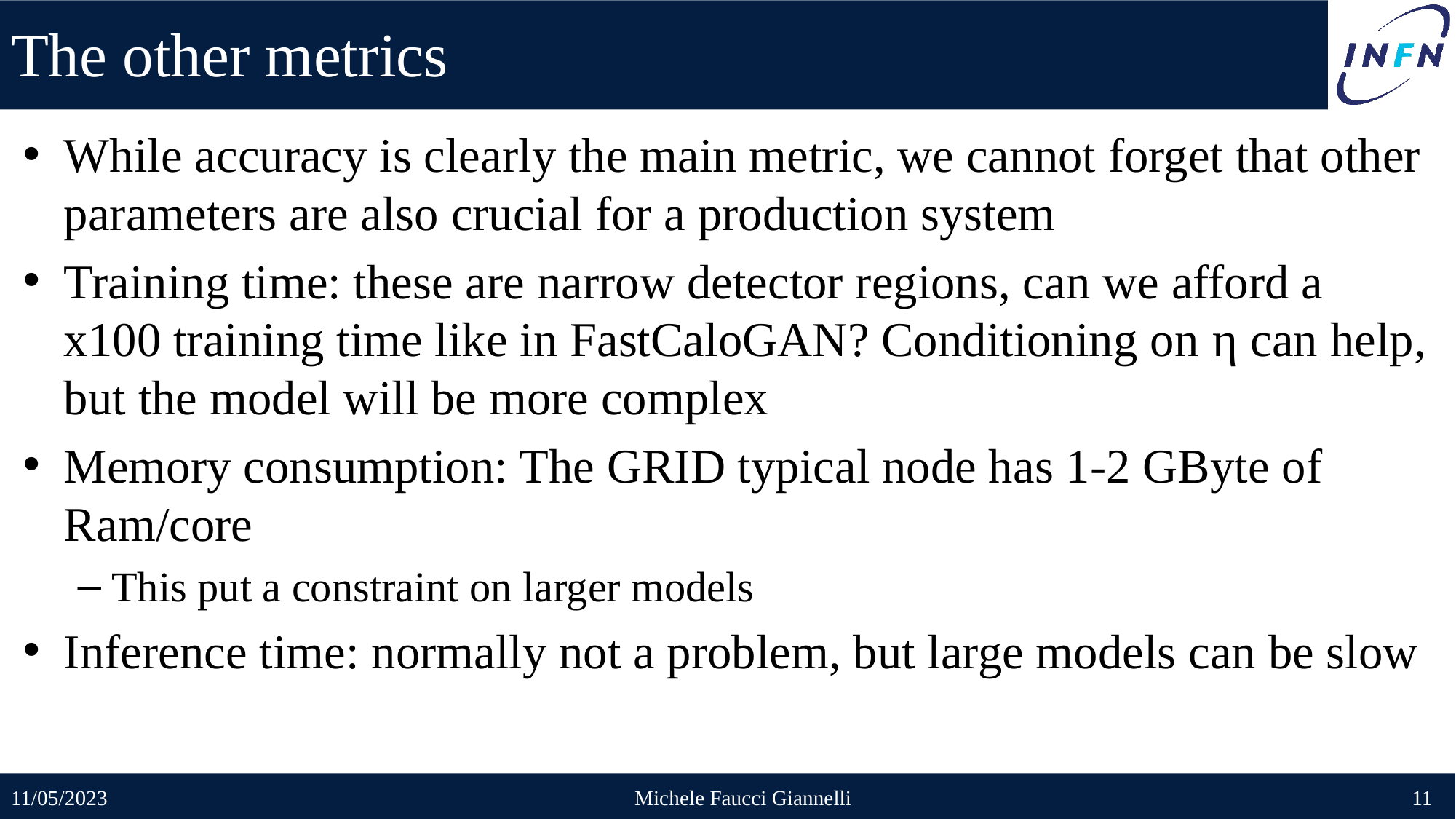

# The other metrics
While accuracy is clearly the main metric, we cannot forget that other parameters are also crucial for a production system
Training time: these are narrow detector regions, can we afford a x100 training time like in FastCaloGAN? Conditioning on η can help, but the model will be more complex
Memory consumption: The GRID typical node has 1-2 GByte of Ram/core
This put a constraint on larger models
Inference time: normally not a problem, but large models can be slow
11/05/2023
Michele Faucci Giannelli
11